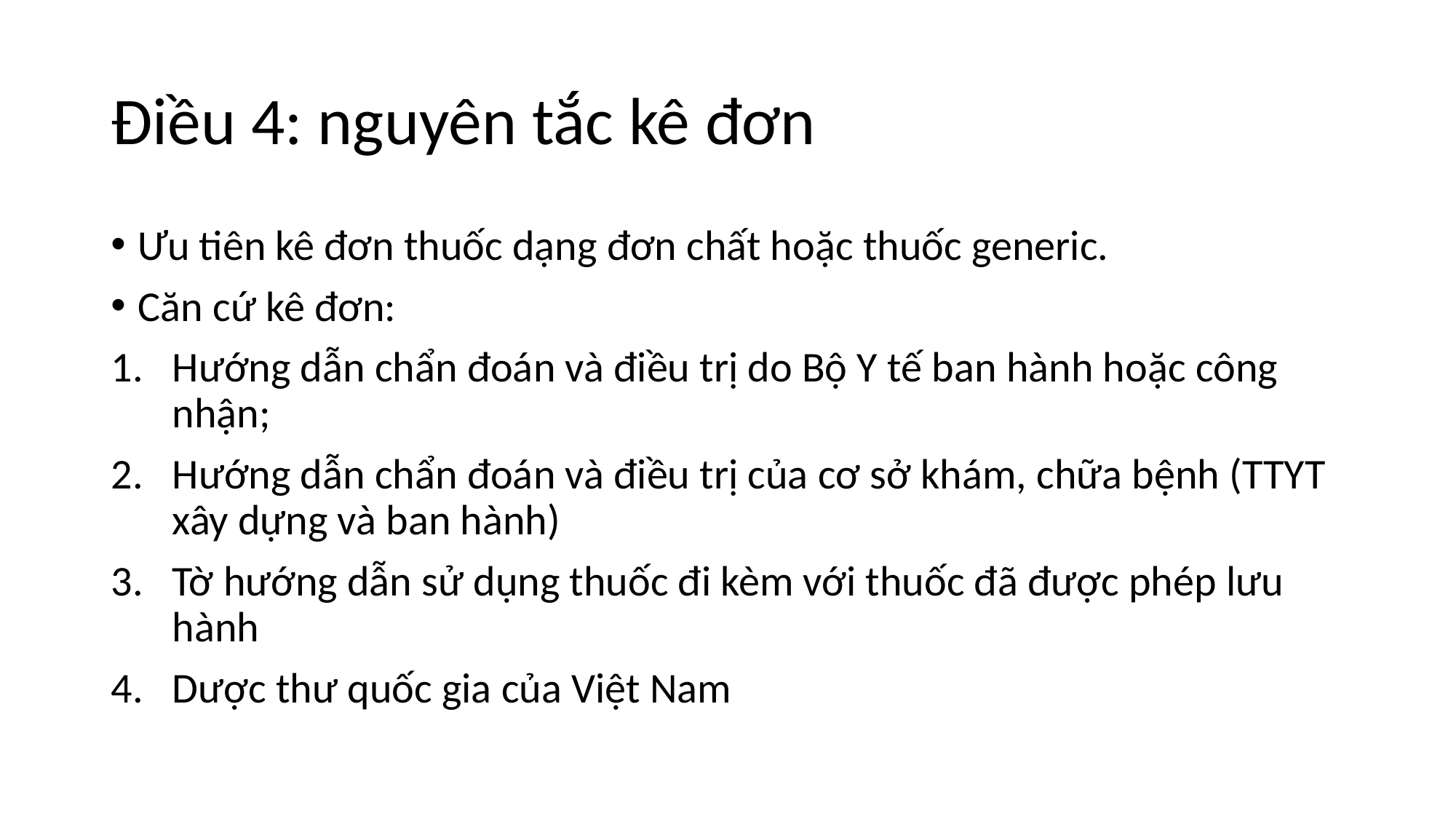

# Điều 4: nguyên tắc kê đơn
Ưu tiên kê đơn thuốc dạng đơn chất hoặc thuốc generic.
Căn cứ kê đơn:
Hướng dẫn chẩn đoán và điều trị do Bộ Y tế ban hành hoặc công nhận;
Hướng dẫn chẩn đoán và điều trị của cơ sở khám, chữa bệnh (TTYT xây dựng và ban hành)
Tờ hướng dẫn sử dụng thuốc đi kèm với thuốc đã được phép lưu hành
Dược thư quốc gia của Việt Nam